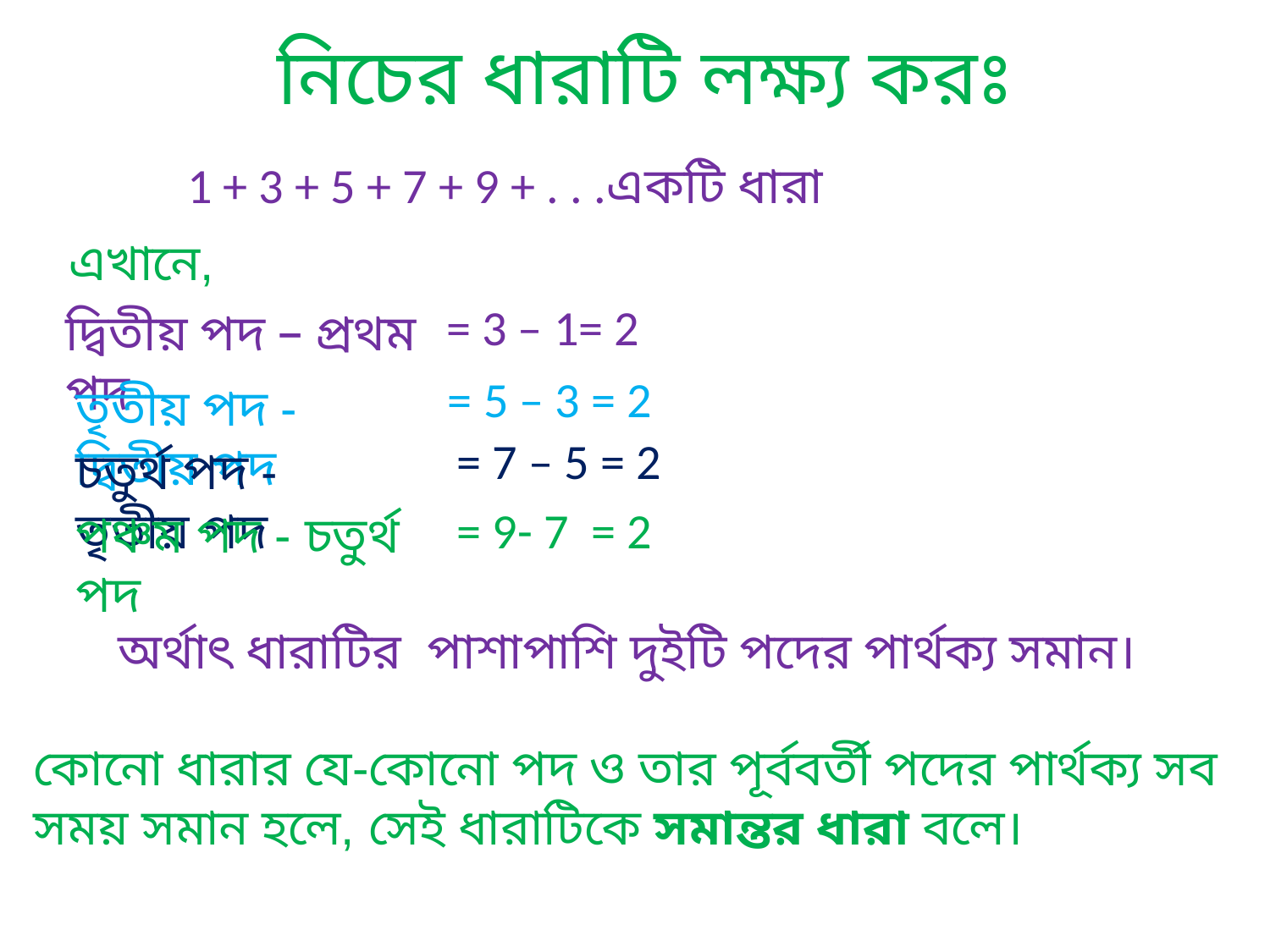

নিচের ধারাটি লক্ষ্য করঃ
     1 + 3 + 5 + 7 + 9 + . . .একটি ধারা
এখানে,
= 3 – 1= 2
দ্বিতীয় পদ – প্রথম পদ
= 5 – 3 = 2
তৃতীয় পদ - দ্বিতীয় পদ
= 7 – 5 = 2
চতুর্থ পদ - তৃতীয় পদ
= 9- 7  = 2
পঞ্চম পদ - চতুর্থ পদ
অর্থাৎ ধারাটির  পাশাপাশি দুইটি পদের পার্থক্য সমান।
কোনো ধারার যে-কোনো পদ ও তার পূর্ববর্তী পদের পার্থক্য সব সময় সমান হলে, সেই ধারাটিকে সমান্তর ধারা বলে।